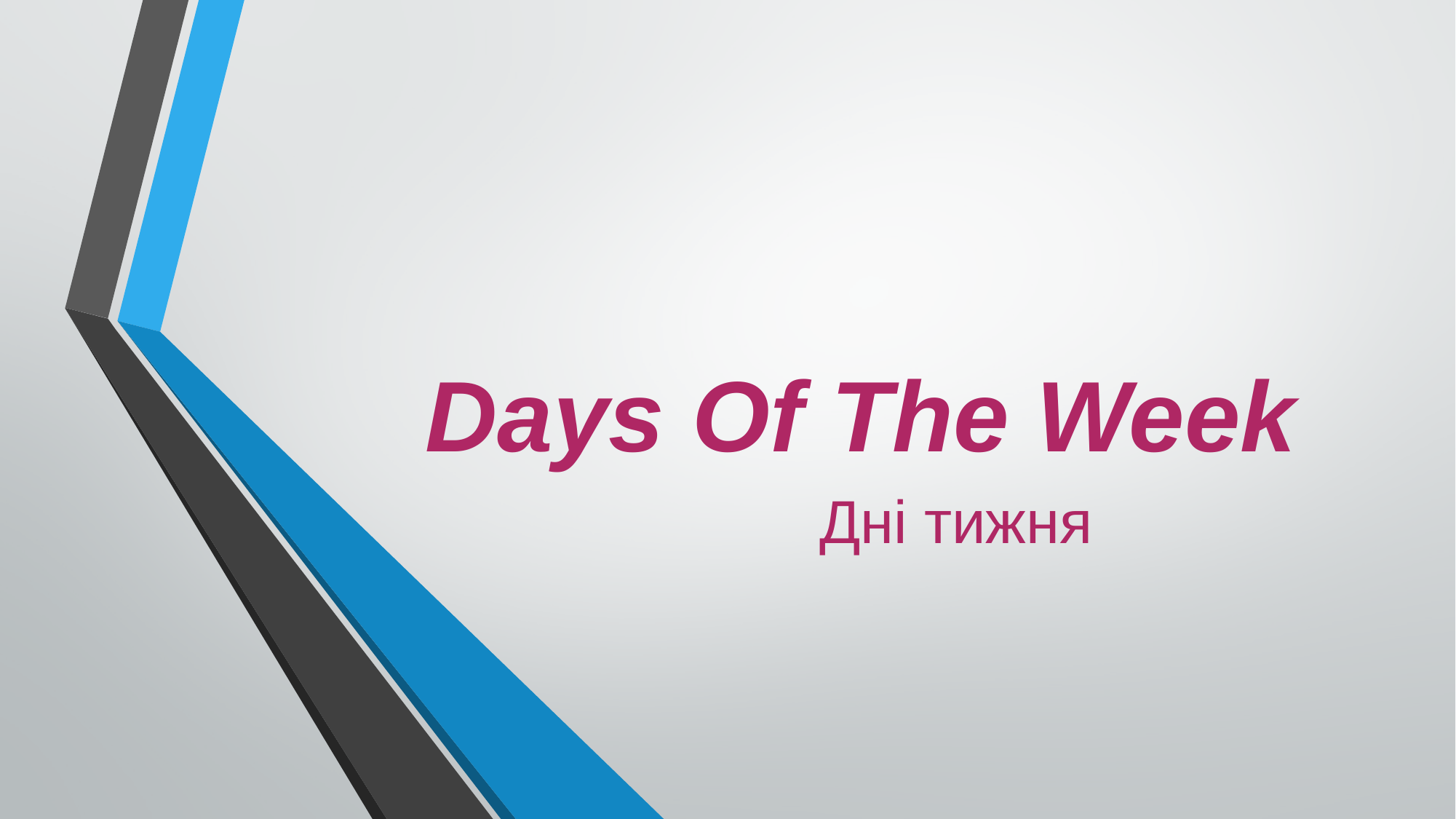

# Days Of The Week
Дні тижня